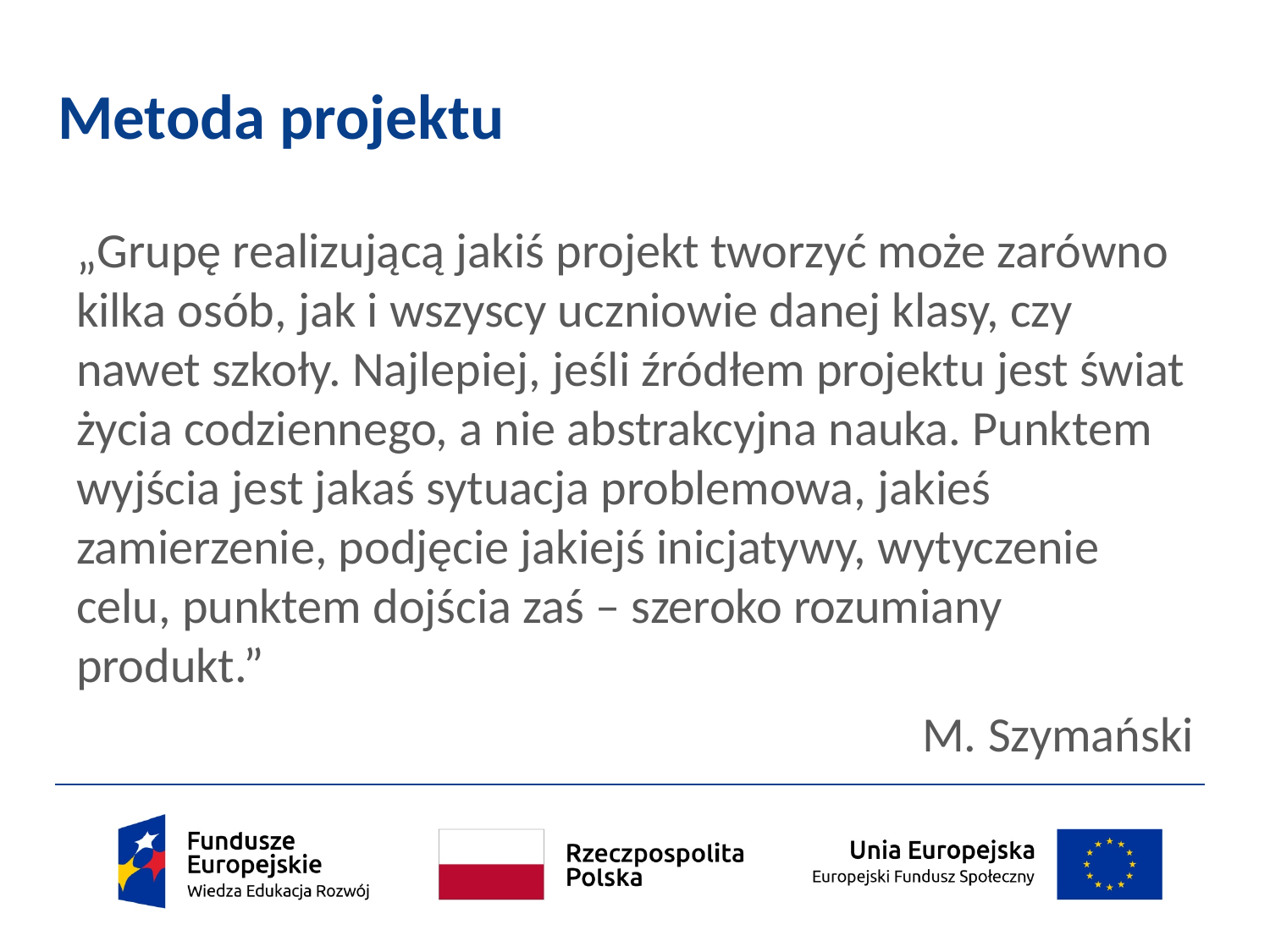

# Metoda projektu
„Grupę realizującą jakiś projekt tworzyć może zarówno kilka osób, jak i wszyscy uczniowie danej klasy, czy nawet szkoły. Najlepiej, jeśli źródłem projektu jest świat życia codziennego, a nie abstrakcyjna nauka. Punktem wyjścia jest jakaś sytuacja problemowa, jakieś zamierzenie, podjęcie jakiejś inicjatywy, wytyczenie celu, punktem dojścia zaś – szeroko rozumiany produkt.”
M. Szymański